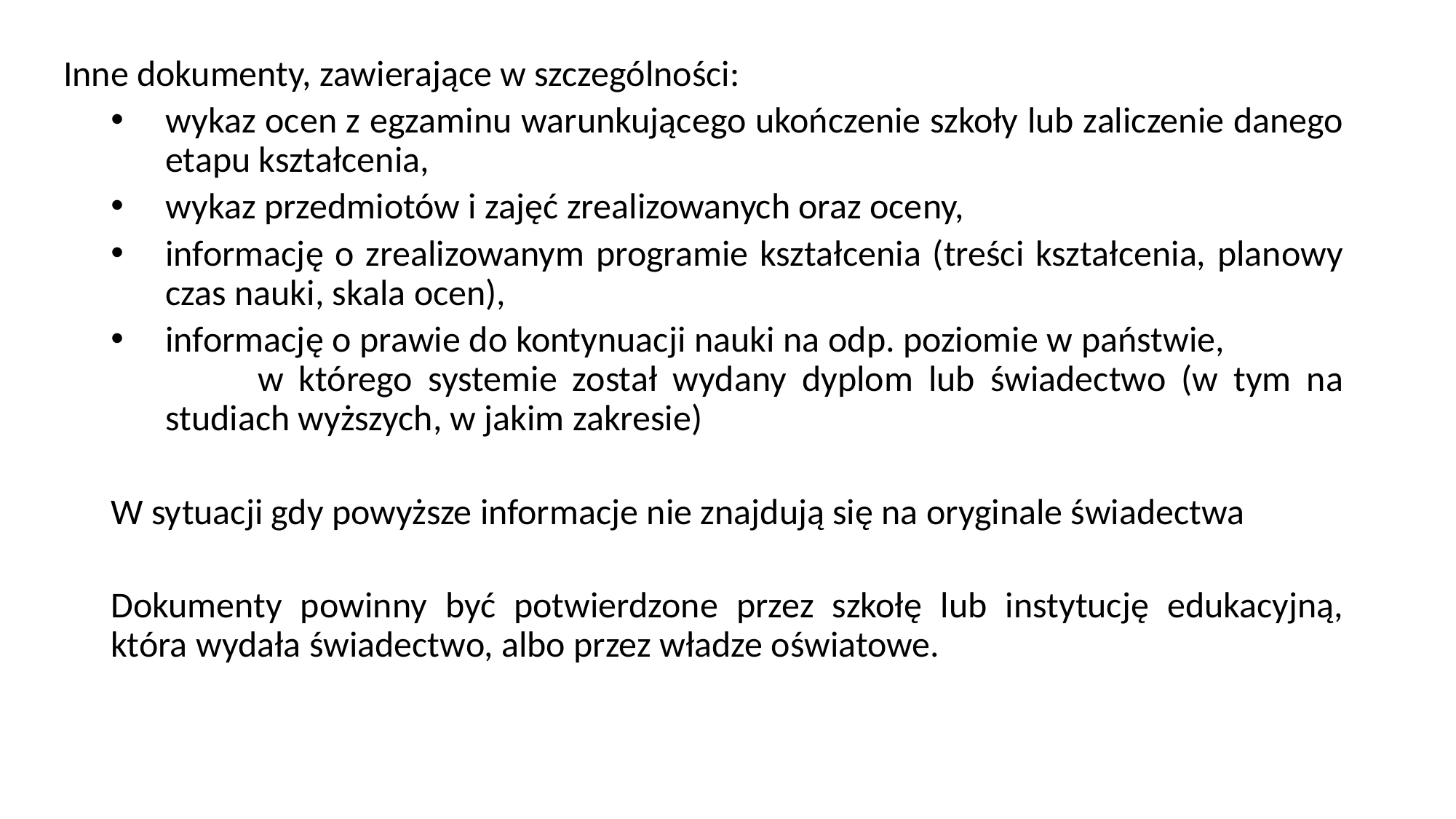

Inne dokumenty, zawierające w szczególności:
wykaz ocen z egzaminu warunkującego ukończenie szkoły lub zaliczenie danego etapu kształcenia,
wykaz przedmiotów i zajęć zrealizowanych oraz oceny,
informację o zrealizowanym programie kształcenia (treści kształcenia, planowy czas nauki, skala ocen),
informację o prawie do kontynuacji nauki na odp. poziomie w państwie,                     w którego systemie został wydany dyplom lub świadectwo (w tym na studiach wyższych, w jakim zakresie)

W sytuacji gdy powyższe informacje nie znajdują się na oryginale świadectwa

Dokumenty powinny być potwierdzone przez szkołę lub instytucję edukacyjną, która wydała świadectwo, albo przez władze oświatowe.